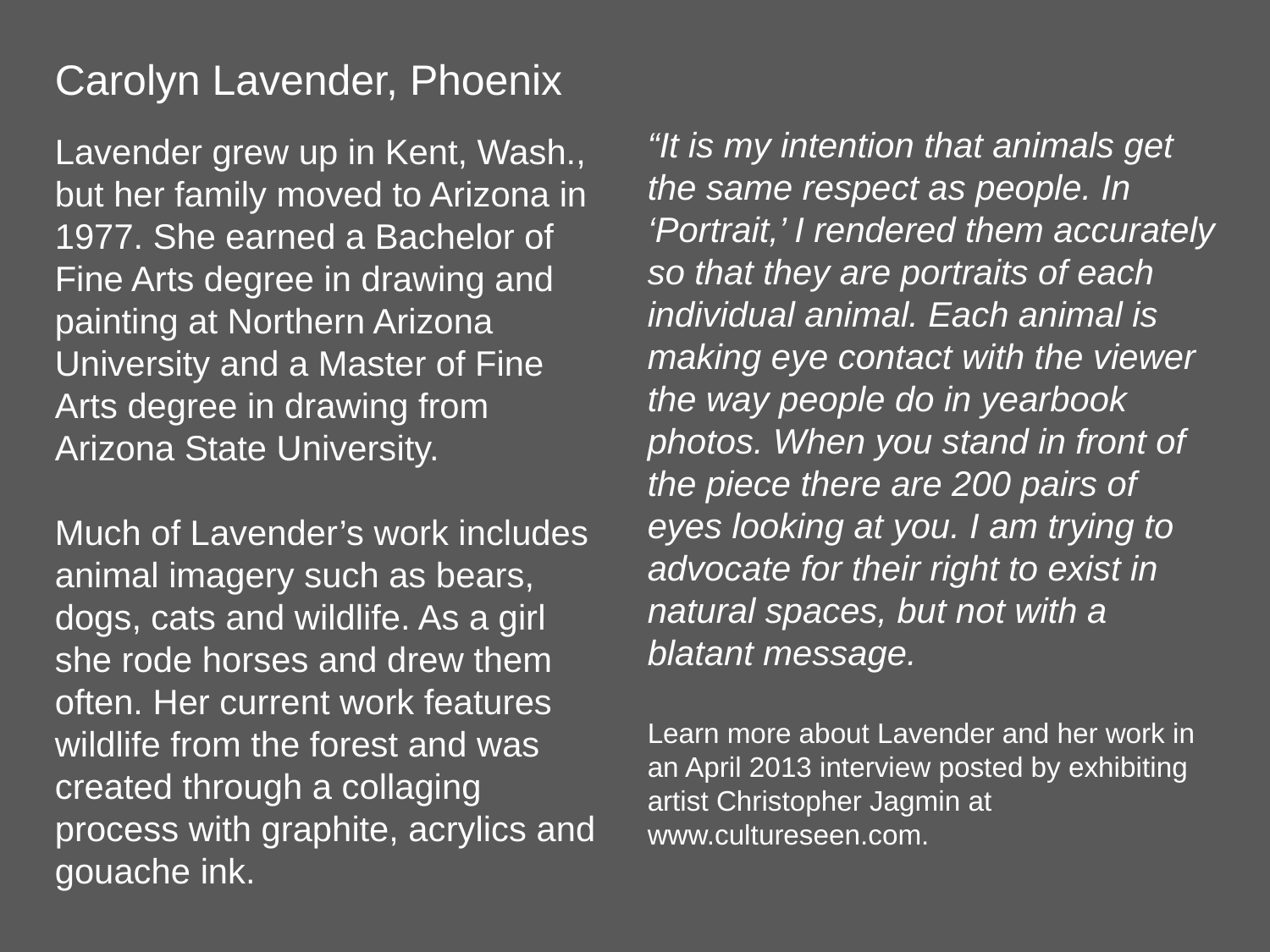

Carolyn Lavender, Phoenix
Lavender grew up in Kent, Wash., but her family moved to Arizona in 1977. She earned a Bachelor of Fine Arts degree in drawing and painting at Northern Arizona University and a Master of Fine Arts degree in drawing from Arizona State University.
Much of Lavender’s work includes animal imagery such as bears, dogs, cats and wildlife. As a girl she rode horses and drew them often. Her current work features wildlife from the forest and was created through a collaging process with graphite, acrylics and gouache ink.
“It is my intention that animals get the same respect as people. In ‘Portrait,’ I rendered them accurately so that they are portraits of each individual animal. Each animal is making eye contact with the viewer the way people do in yearbook photos. When you stand in front of the piece there are 200 pairs of eyes looking at you. I am trying to advocate for their right to exist in natural spaces, but not with a blatant message.

Learn more about Lavender and her work in an April 2013 interview posted by exhibiting artist Christopher Jagmin at www.cultureseen.com.